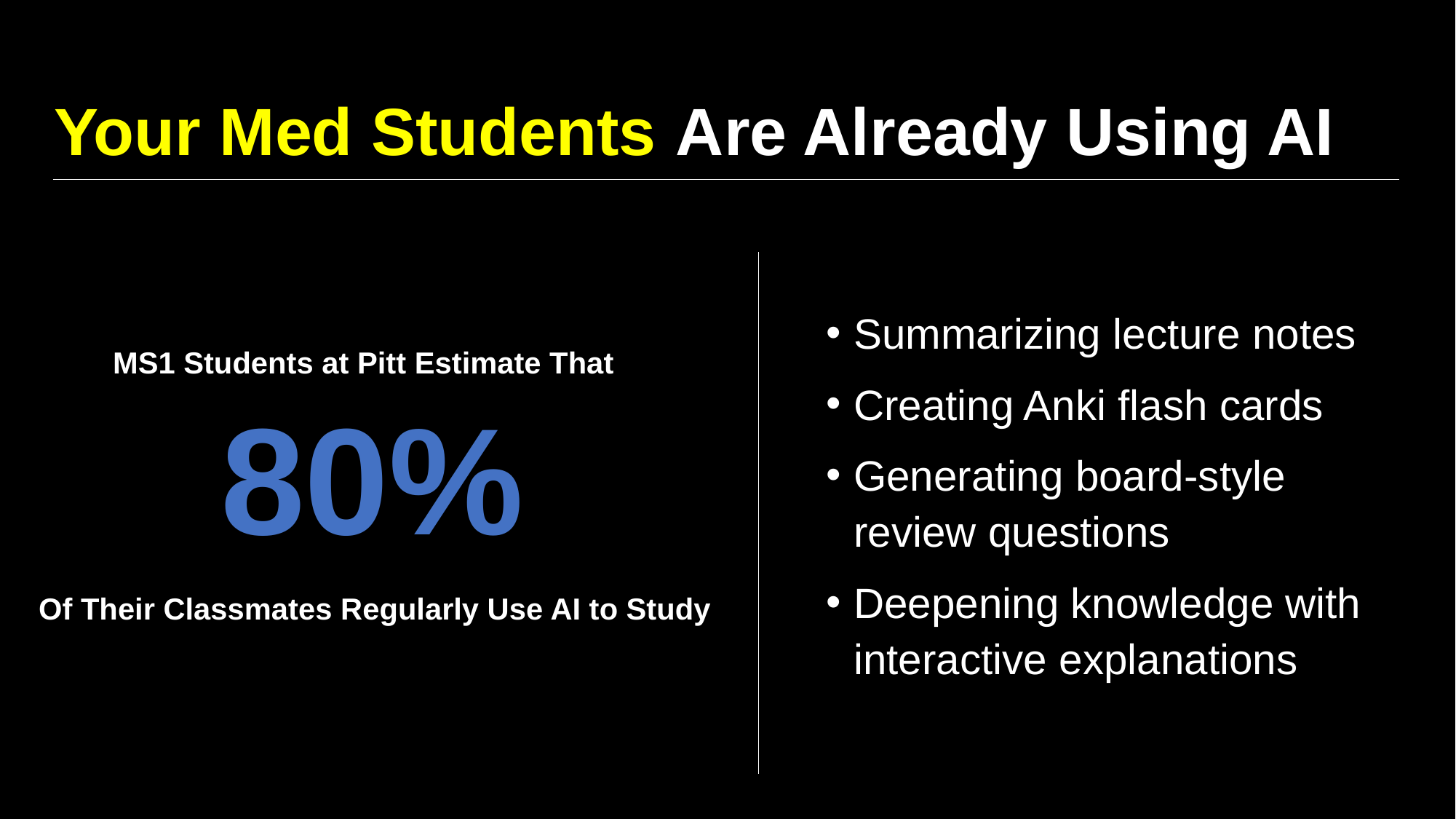

# Your Med Students Are Already Using AI
Summarizing lecture notes
Creating Anki flash cards
Generating board-style review questions
Deepening knowledge with interactive explanations
MS1 Students at Pitt Estimate That
80%
Of Their Classmates Regularly Use AI to Study